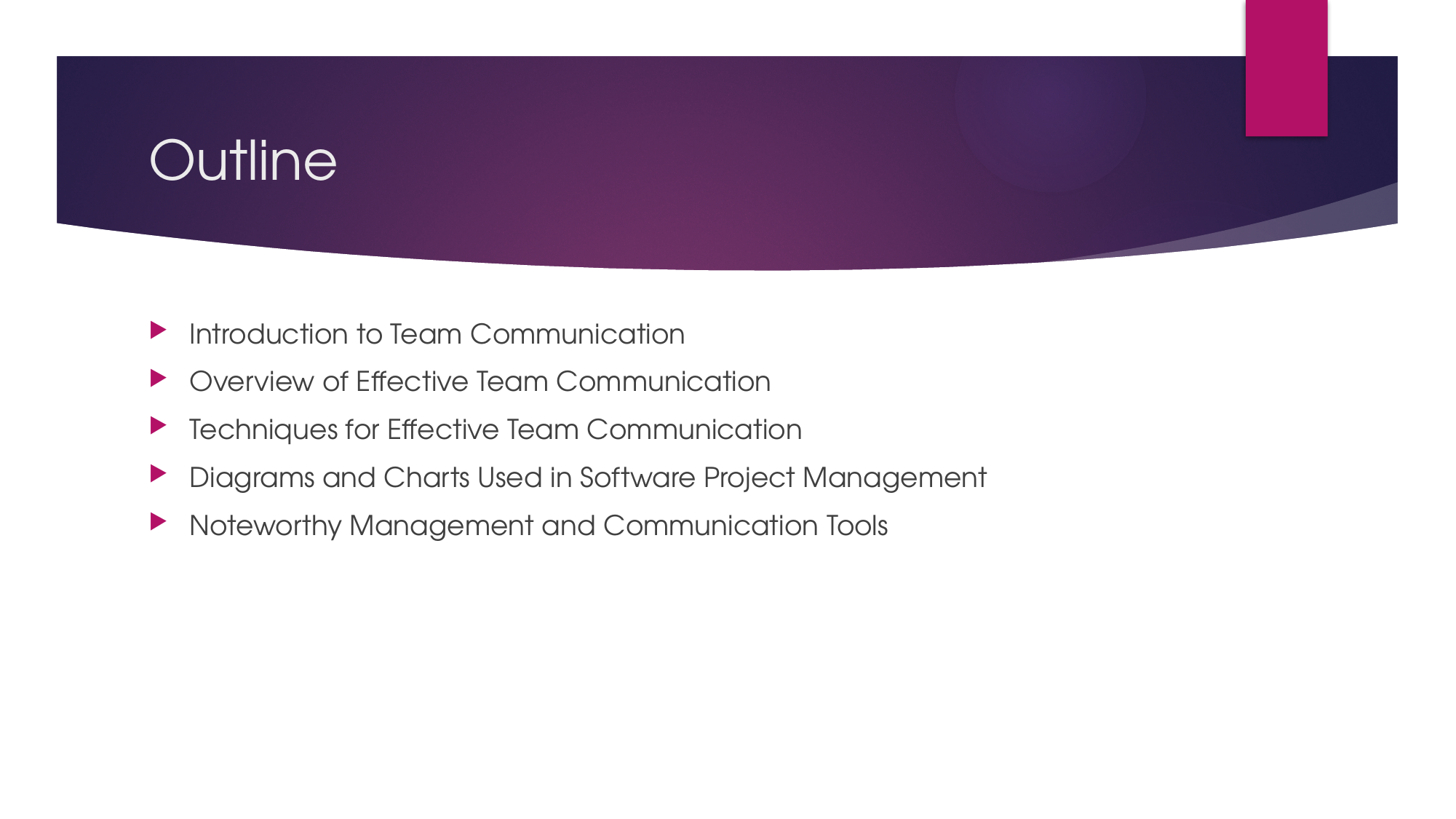

# Outline
Introduction to Team Communication
Overview of Effective Team Communication
Techniques for Effective Team Communication
Diagrams and Charts Used in Software Project Management
Noteworthy Management and Communication Tools